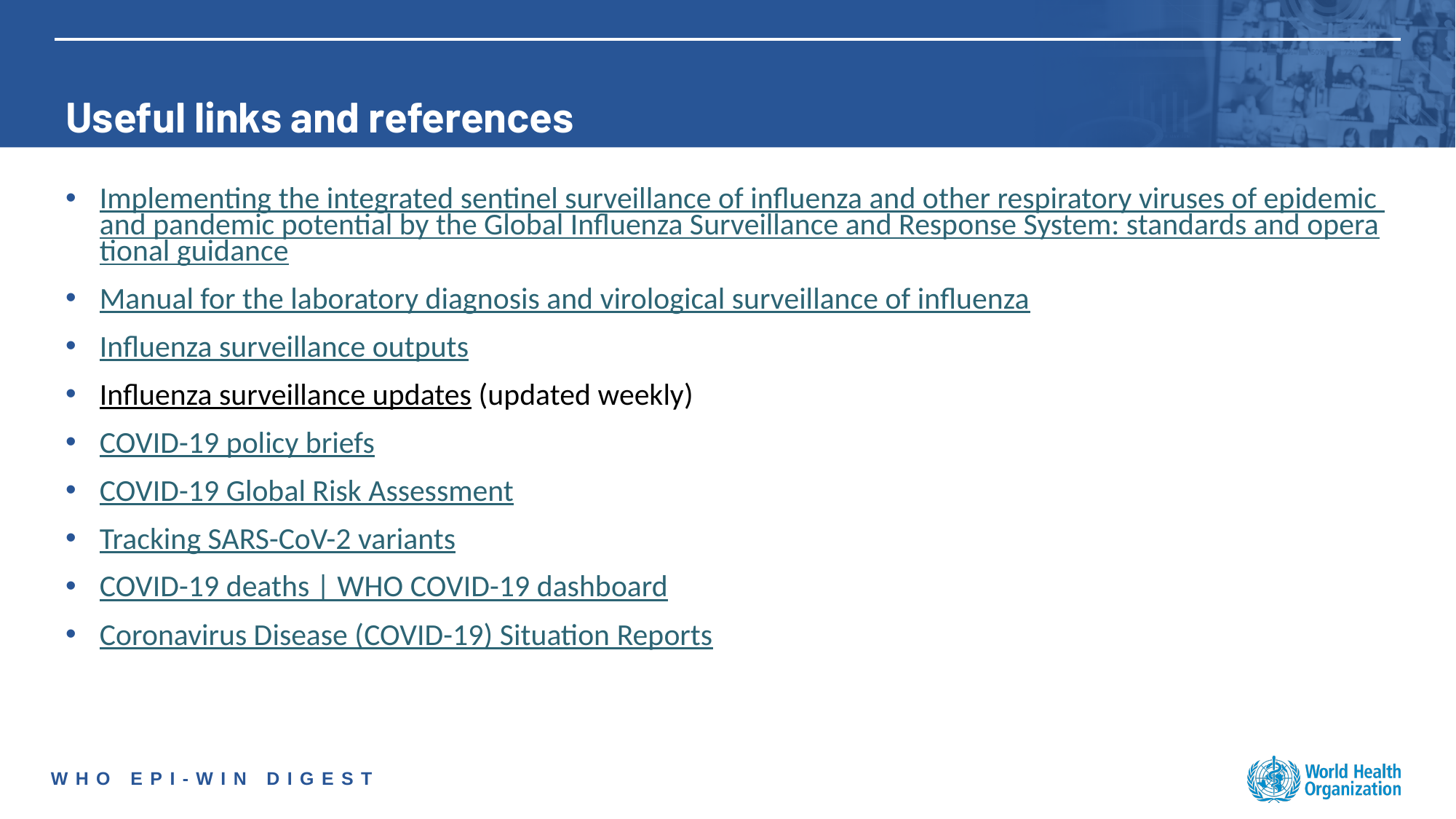

# Useful links and references
Implementing the integrated sentinel surveillance of influenza and other respiratory viruses of epidemic and pandemic potential by the Global Influenza Surveillance and Response System: standards and operational guidance
Manual for the laboratory diagnosis and virological surveillance of influenza
Influenza surveillance outputs
Influenza surveillance updates (updated weekly)
COVID-19 policy briefs
COVID-19 Global Risk Assessment
Tracking SARS-CoV-2 variants
COVID-19 deaths | WHO COVID-19 dashboard
Coronavirus Disease (COVID-19) Situation Reports